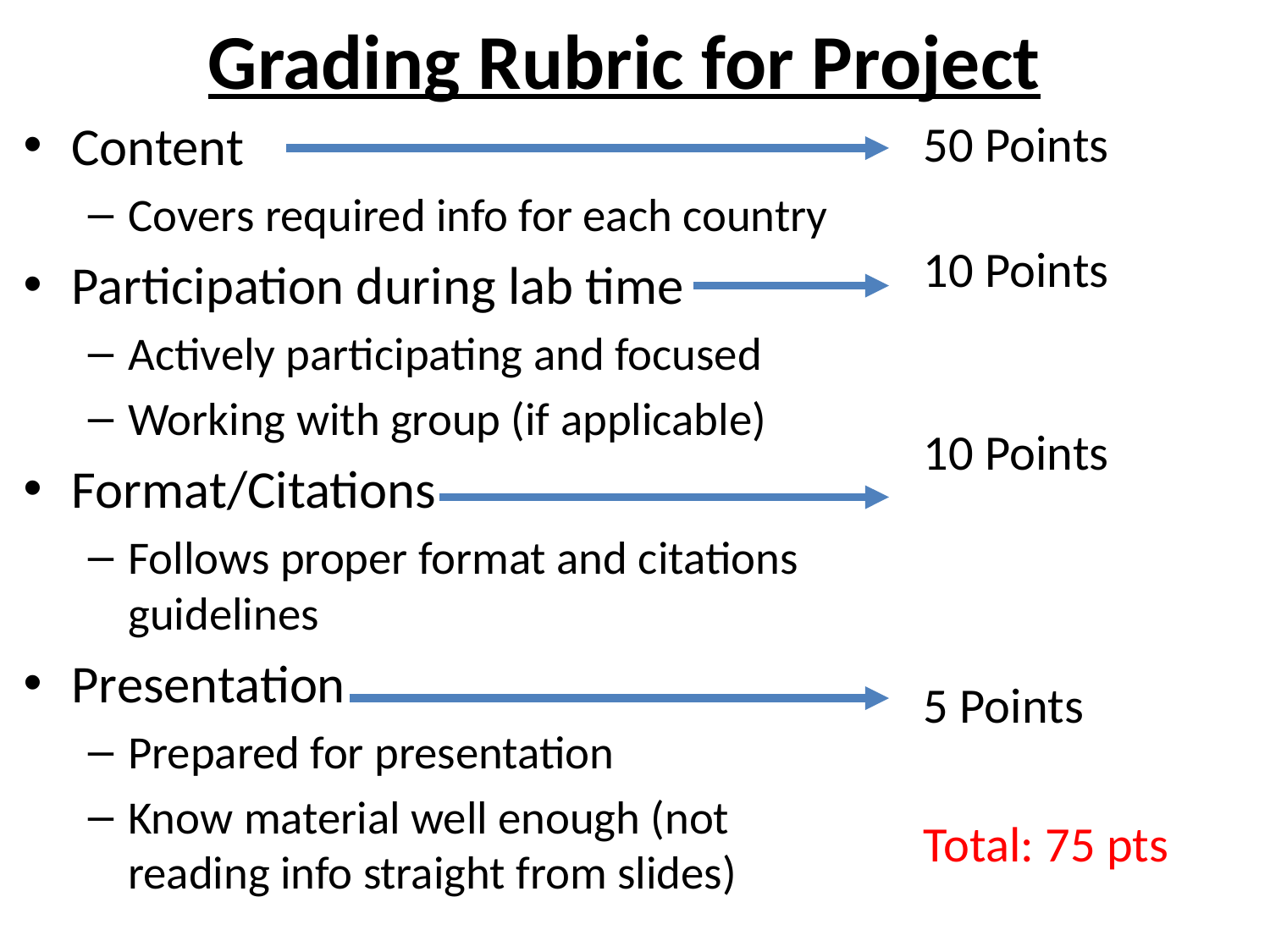

# Grading Rubric for Project
Content
Covers required info for each country
Participation during lab time
Actively participating and focused
Working with group (if applicable)
Format/Citations
Follows proper format and citations guidelines
Presentation
Prepared for presentation
Know material well enough (not reading info straight from slides)

50 Points

10 Points

10 Points

5 Points

Total: 75 pts